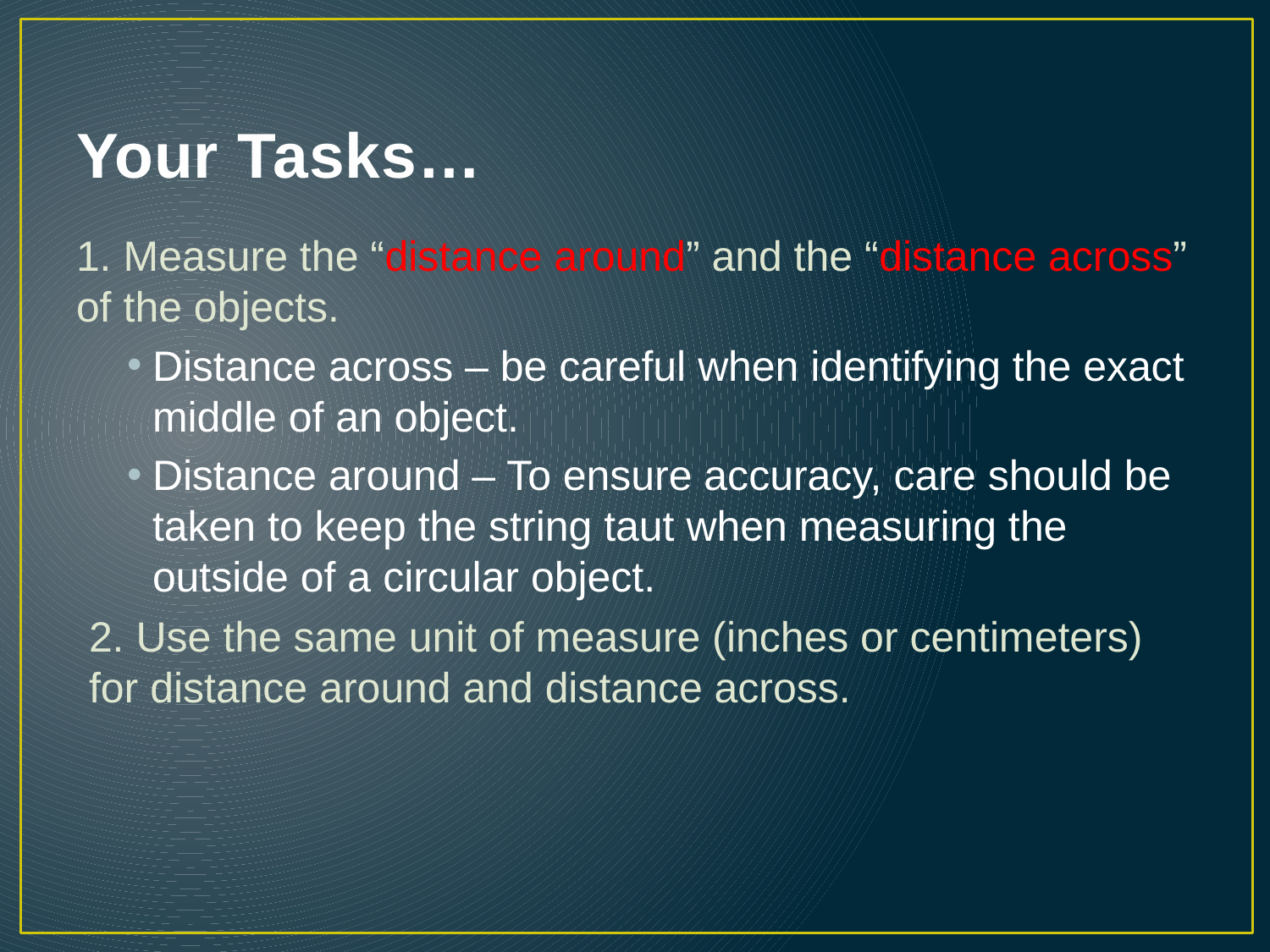

# Your Tasks…
1. Measure the “distance around” and the “distance across” of the objects.
Distance across – be careful when identifying the exact middle of an object.
Distance around – To ensure accuracy, care should be taken to keep the string taut when measuring the outside of a circular object.
2. Use the same unit of measure (inches or centimeters) for distance around and distance across.